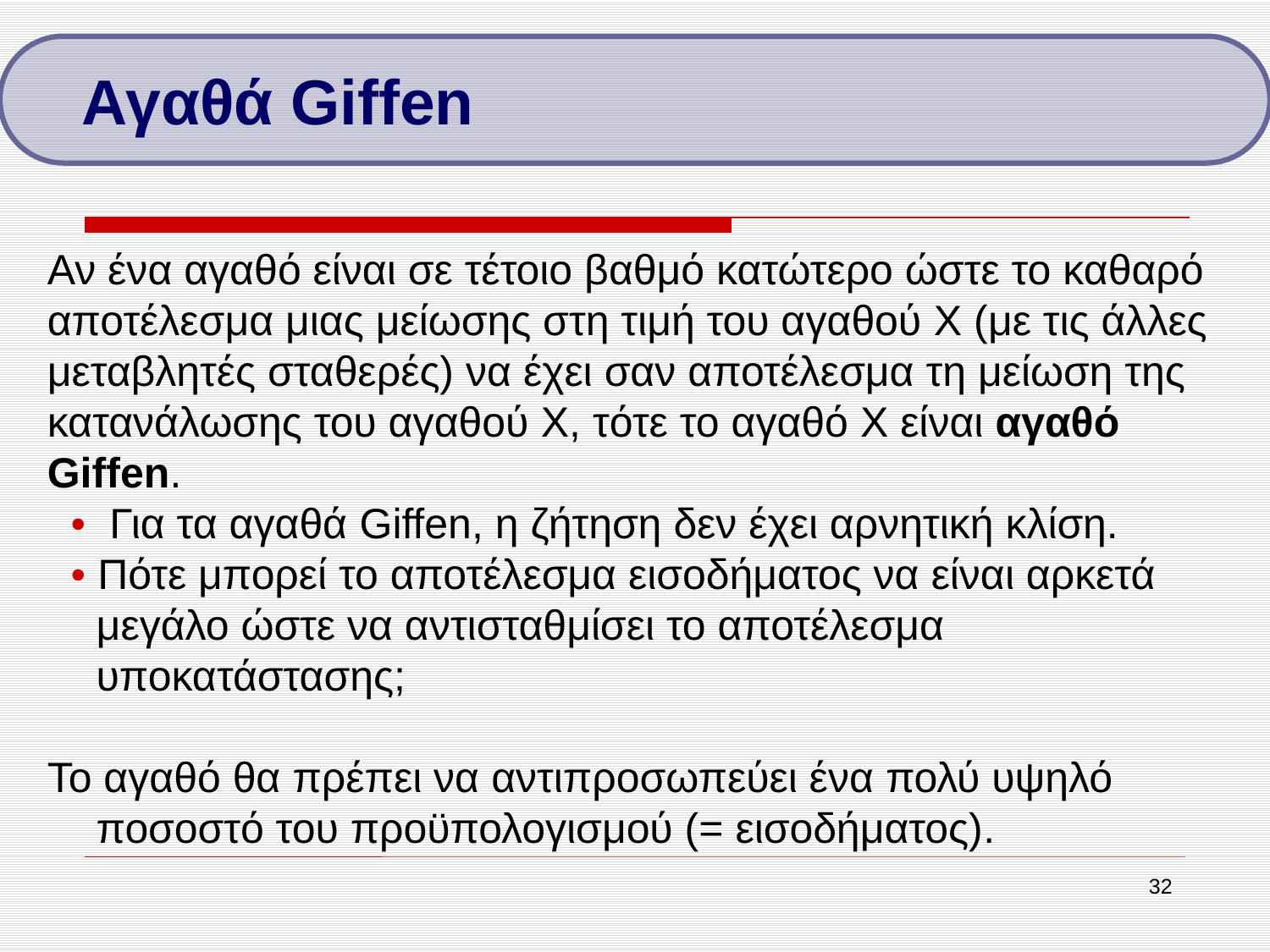

Αγαθά Giffen
Αν ένα αγαθό είναι σε τέτοιο βαθμό κατώτερο ώστε το καθαρό αποτέλεσμα μιας μείωσης στη τιμή του αγαθού X (με τις άλλες μεταβλητές σταθερές) να έχει σαν αποτέλεσμα τη μείωση της κατανάλωσης του αγαθού X, τότε το αγαθό X είναι αγαθό Giffen.
  •  Για τα αγαθά Giffen, η ζήτηση δεν έχει αρνητική κλίση.
  • Πότε μπορεί το αποτέλεσμα εισοδήματος να είναι αρκετά μεγάλο ώστε να αντισταθμίσει το αποτέλεσμα υποκατάστασης;

Το αγαθό θα πρέπει να αντιπροσωπεύει ένα πολύ υψηλό ποσοστό του προϋπολογισμού (= εισοδήματος).

32